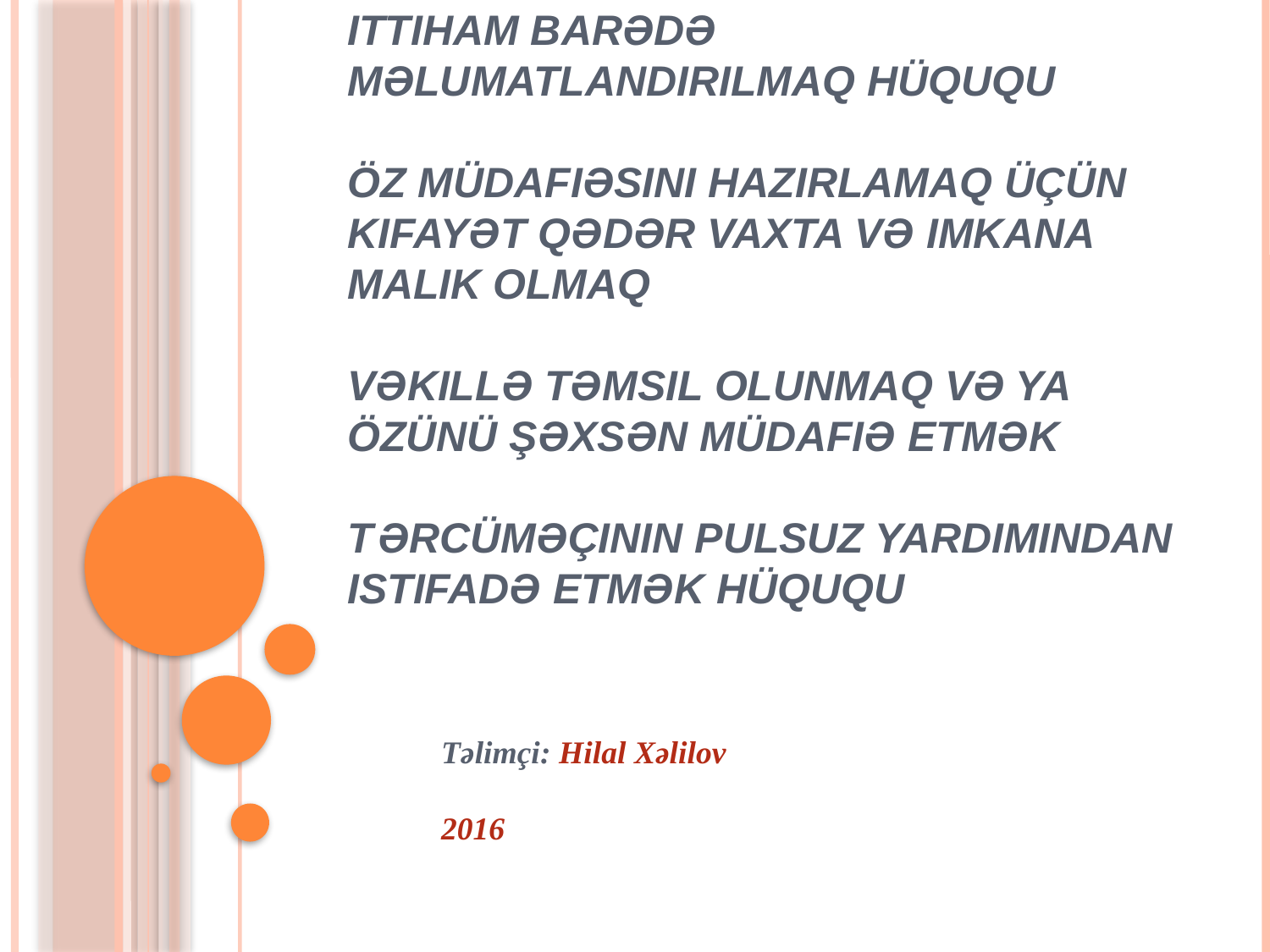

# ittiham barədə məlumatlandirilmaq hüququ   öz müdafiəsini hazirlamaq üçün kifayət qədər vaxta və imkana malik olmaq vəkillə təmsil olunmaq və ya özünü şəxsən müdafiə etmək tərcüməçinin pulsuz yardimindan istifadə etmək hüququ

Təlimçi: Hilal Xəlilov

2016